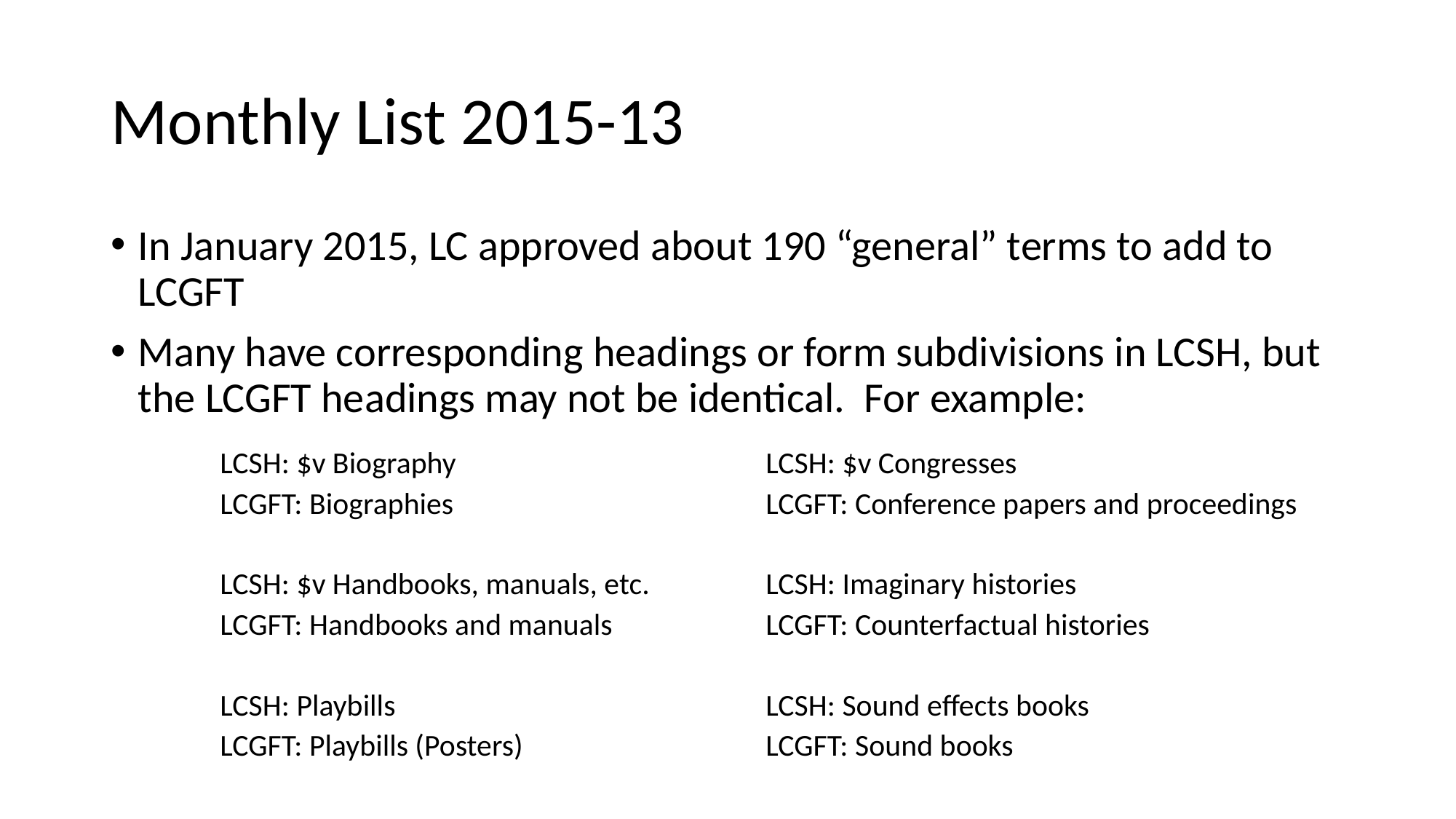

# Monthly List 2015-13
In January 2015, LC approved about 190 “general” terms to add to LCGFT
Many have corresponding headings or form subdivisions in LCSH, but the LCGFT headings may not be identical.  For example:
LCSH: $v Biography			LCSH: $v Congresses
LCGFT: Biographies			LCGFT: Conference papers and proceedings

LCSH: $v Handbooks, manuals, etc.		LCSH: Imaginary histories
LCGFT: Handbooks and manuals		LCGFT: Counterfactual histories

LCSH: Playbills				LCSH: Sound effects books
LCGFT: Playbills (Posters)			LCGFT: Sound books